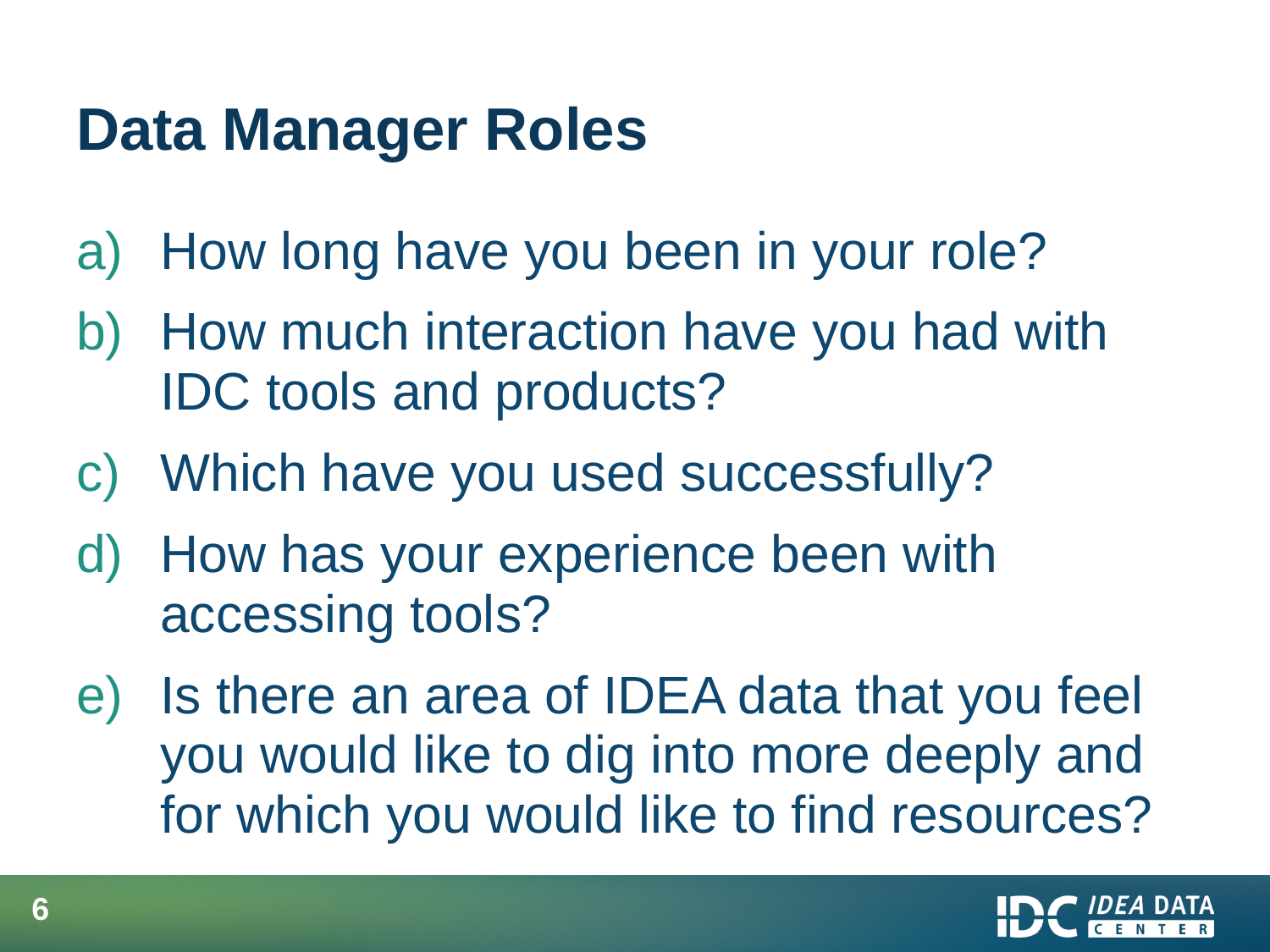

# Data Manager Roles
How long have you been in your role?
How much interaction have you had with IDC tools and products?
Which have you used successfully?
How has your experience been with accessing tools?
Is there an area of IDEA data that you feel you would like to dig into more deeply and for which you would like to find resources?
6